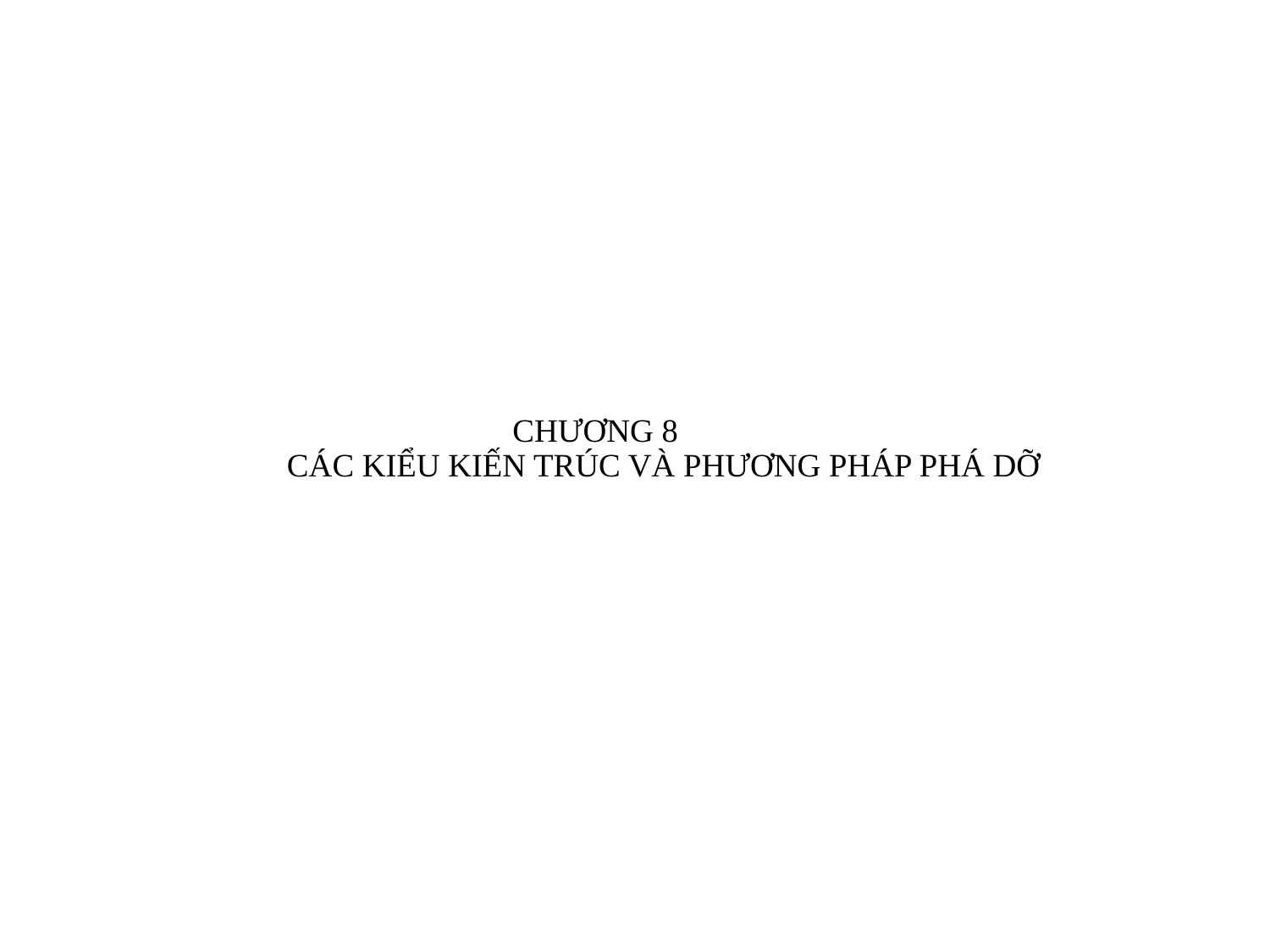

# CHƯƠNG 8 CÁC KIỂU KIẾN TRÚC VÀ PHƯƠNG PHÁP PHÁ DỠ